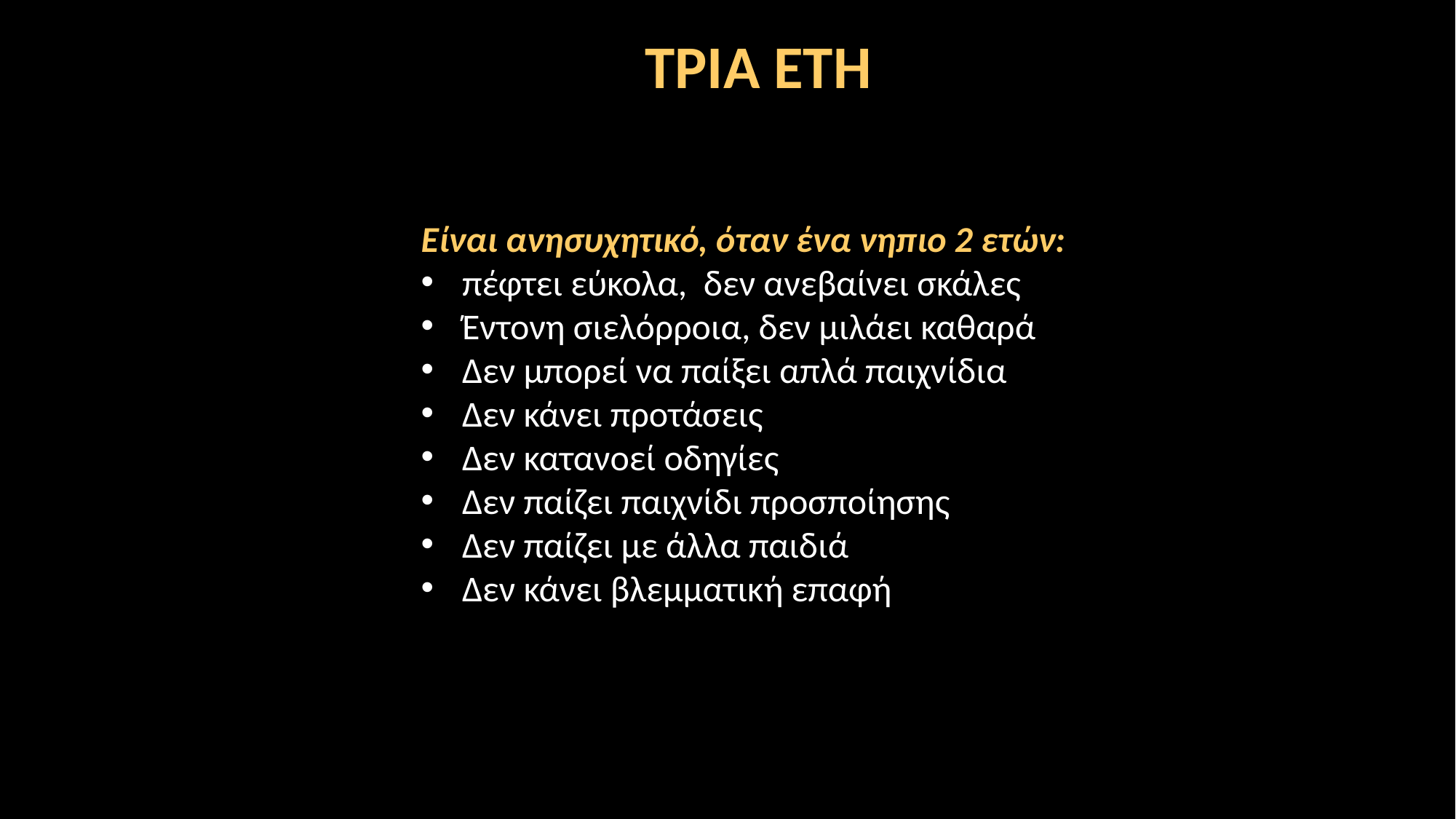

ΤΡΙΑ ΕΤΗ
Είναι ανησυχητικό, όταν ένα νηπιο 2 ετών:
πέφτει εύκολα,  δεν ανεβαίνει σκάλες
Έντονη σιελόρροια, δεν μιλάει καθαρά
Δεν μπορεί να παίξει απλά παιχνίδια
Δεν κάνει προτάσεις
Δεν κατανοεί οδηγίες
Δεν παίζει παιχνίδι προσποίησης
Δεν παίζει με άλλα παιδιά
Δεν κάνει βλεμματική επαφή